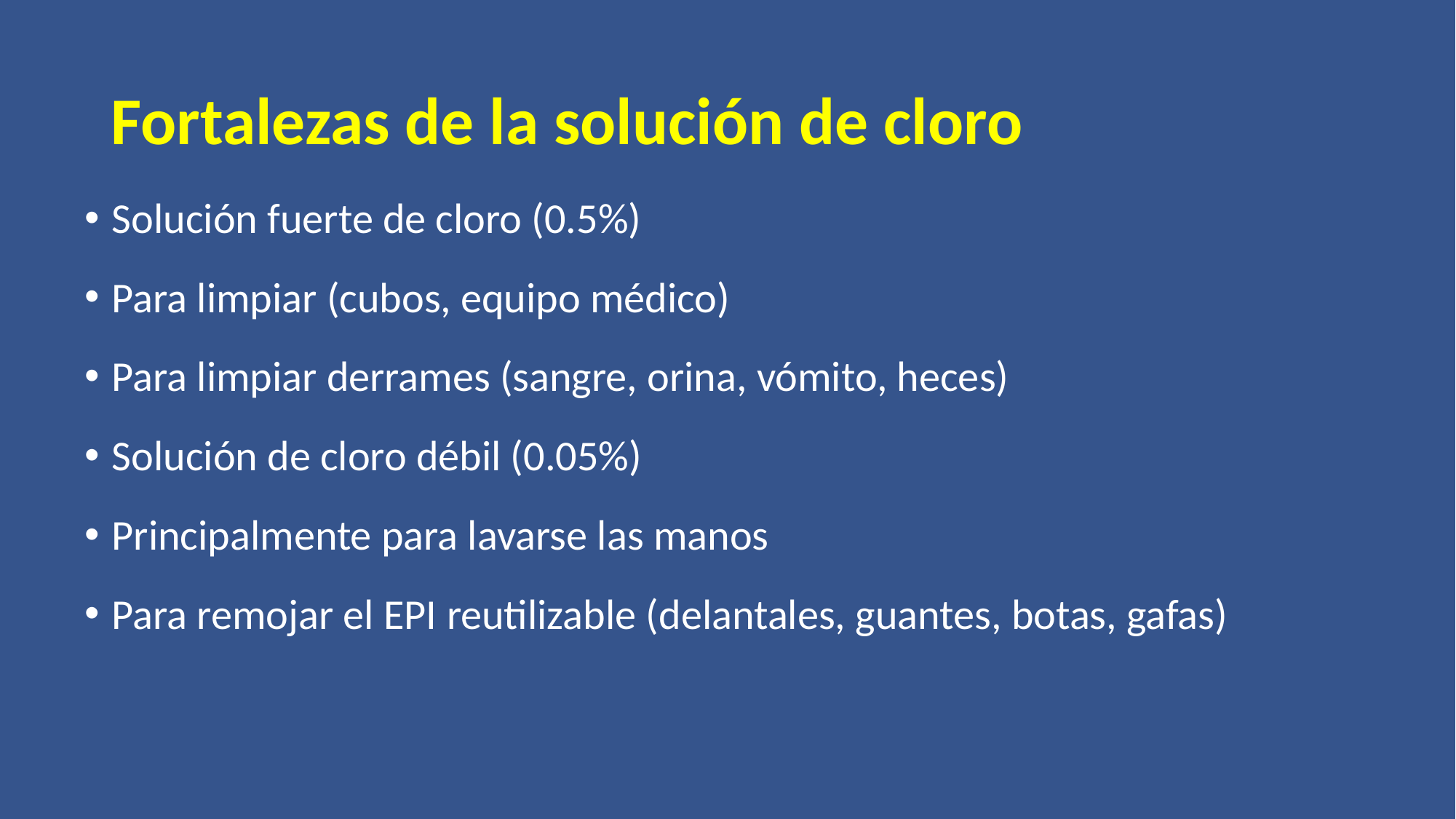

# Fortalezas de la solución de cloro
Solución fuerte de cloro (0.5%)
Para limpiar (cubos, equipo médico)
Para limpiar derrames (sangre, orina, vómito, heces)
Solución de cloro débil (0.05%)
Principalmente para lavarse las manos
Para remojar el EPI reutilizable (delantales, guantes, botas, gafas)